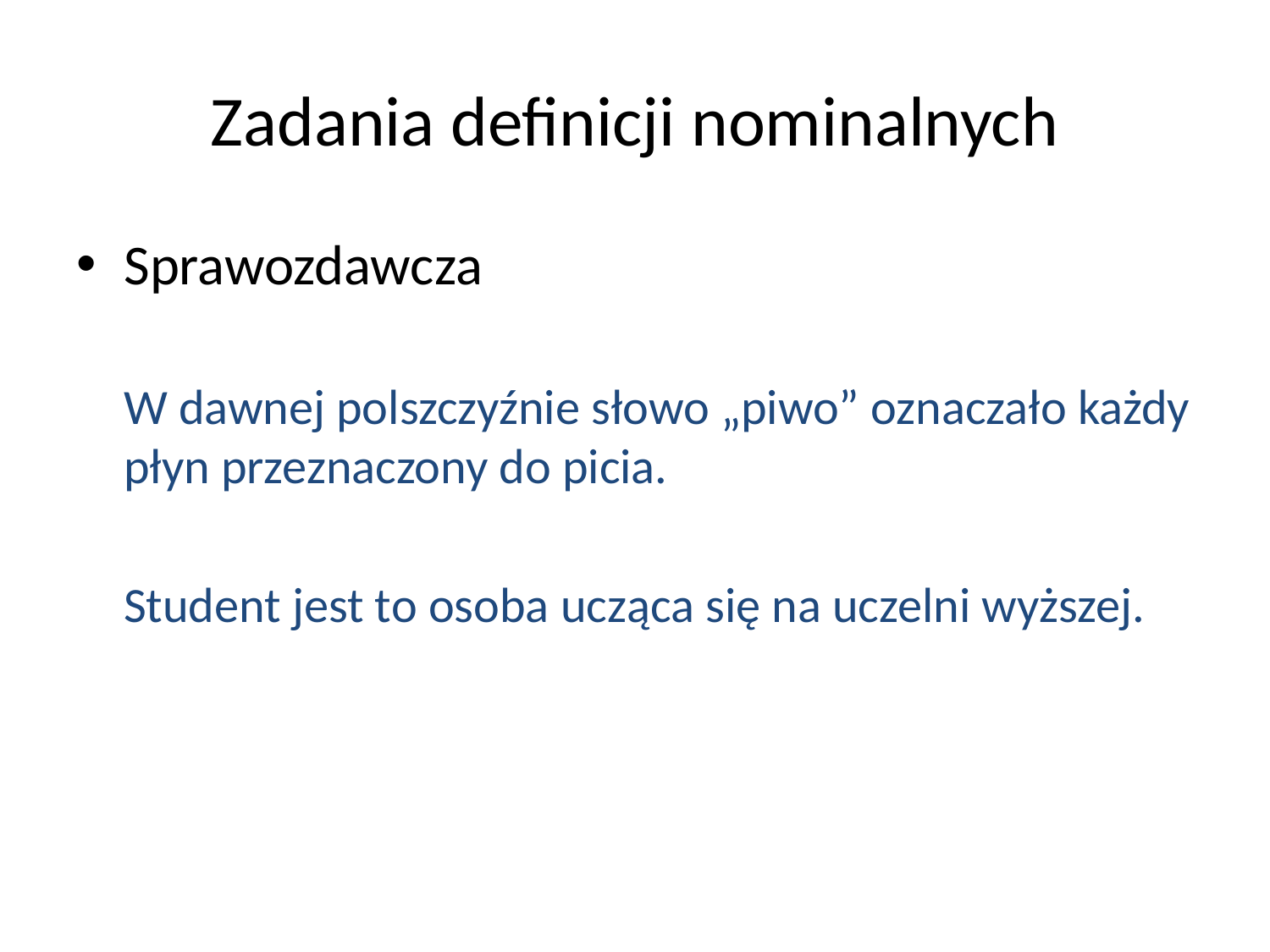

# Zadania definicji nominalnych
Sprawozdawcza

	W dawnej polszczyźnie słowo „piwo” oznaczało każdy płyn przeznaczony do picia.

	Student jest to osoba ucząca się na uczelni wyższej.